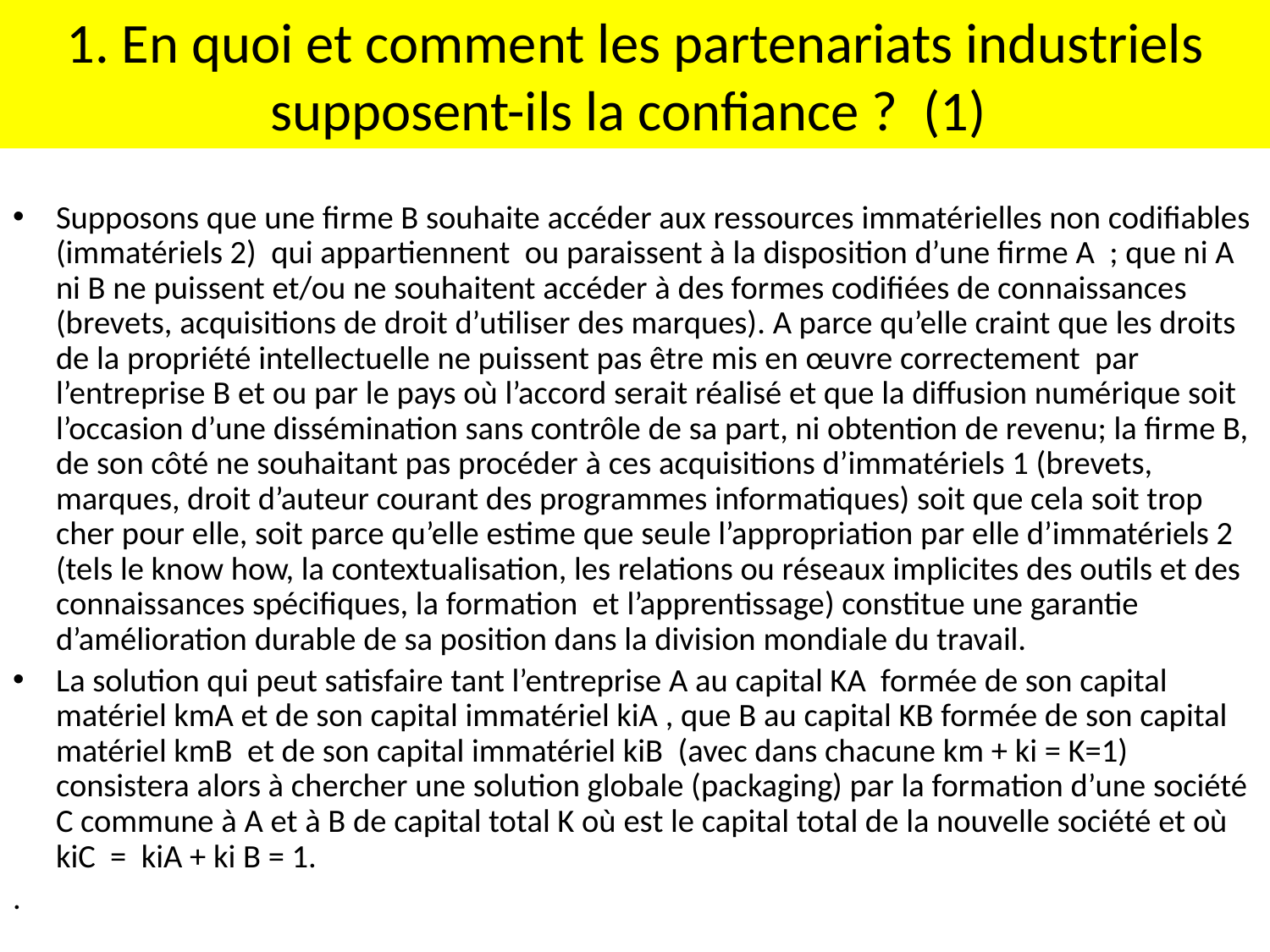

# 1. En quoi et comment les partenariats industriels supposent-ils la confiance ?  (1)

Supposons que une firme B souhaite accéder aux ressources immatérielles non codifiables (immatériels 2)  qui appartiennent  ou paraissent à la disposition d’une firme A  ; que ni A ni B ne puissent et/ou ne souhaitent accéder à des formes codifiées de connaissances (brevets, acquisitions de droit d’utiliser des marques). A parce qu’elle craint que les droits de la propriété intellectuelle ne puissent pas être mis en œuvre correctement  par l’entreprise B et ou par le pays où l’accord serait réalisé et que la diffusion numérique soit l’occasion d’une dissémination sans contrôle de sa part, ni obtention de revenu; la firme B, de son côté ne souhaitant pas procéder à ces acquisitions d’immatériels 1 (brevets, marques, droit d’auteur courant des programmes informatiques) soit que cela soit trop cher pour elle, soit parce qu’elle estime que seule l’appropriation par elle d’immatériels 2 (tels le know how, la contextualisation, les relations ou réseaux implicites des outils et des connaissances spécifiques, la formation  et l’apprentissage) constitue une garantie d’amélioration durable de sa position dans la division mondiale du travail.
La solution qui peut satisfaire tant l’entreprise A au capital KA  formée de son capital matériel kmA et de son capital immatériel kiA , que B au capital KB formée de son capital matériel kmB  et de son capital immatériel kiB  (avec dans chacune km + ki = K=1)  consistera alors à chercher une solution globale (packaging) par la formation d’une société C commune à A et à B de capital total K où est le capital total de la nouvelle société et où kiC  =  kiA + ki B = 1.
.